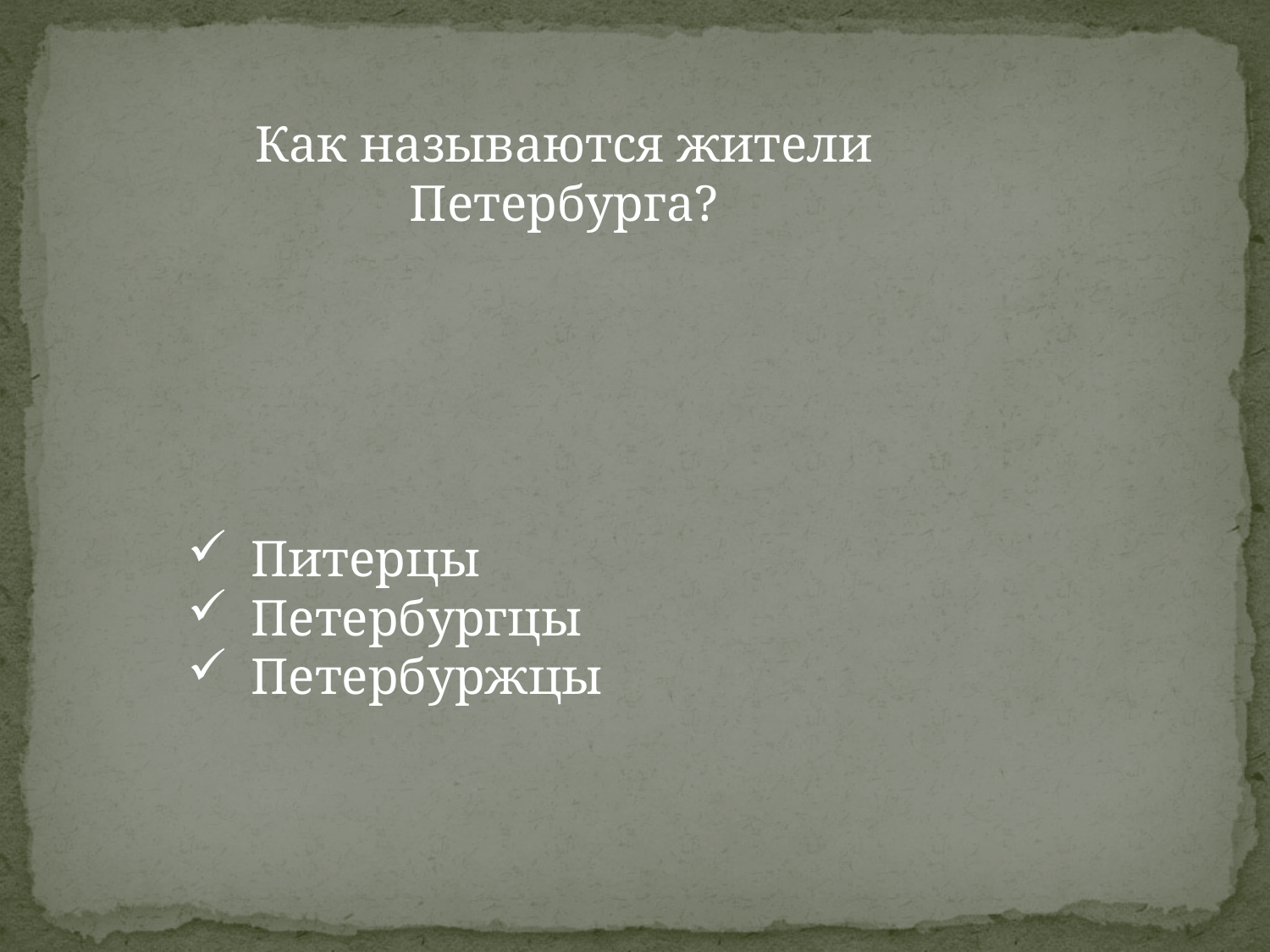

Как называются жители Петербурга?

Питерцы
Петербургцы
Петербуржцы